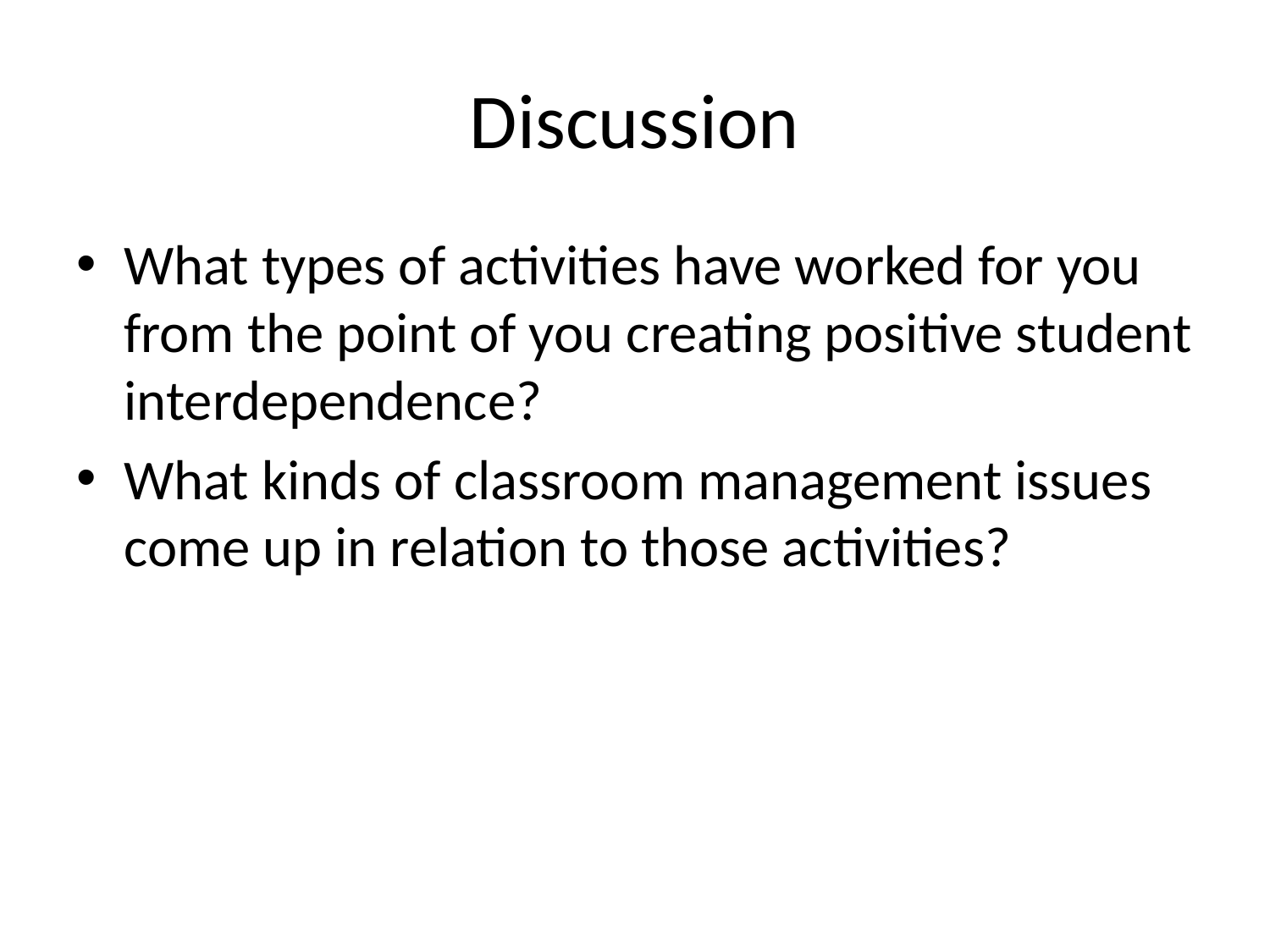

# Discussion
What types of activities have worked for you from the point of you creating positive student interdependence?
What kinds of classroom management issues  come up in relation to those activities?